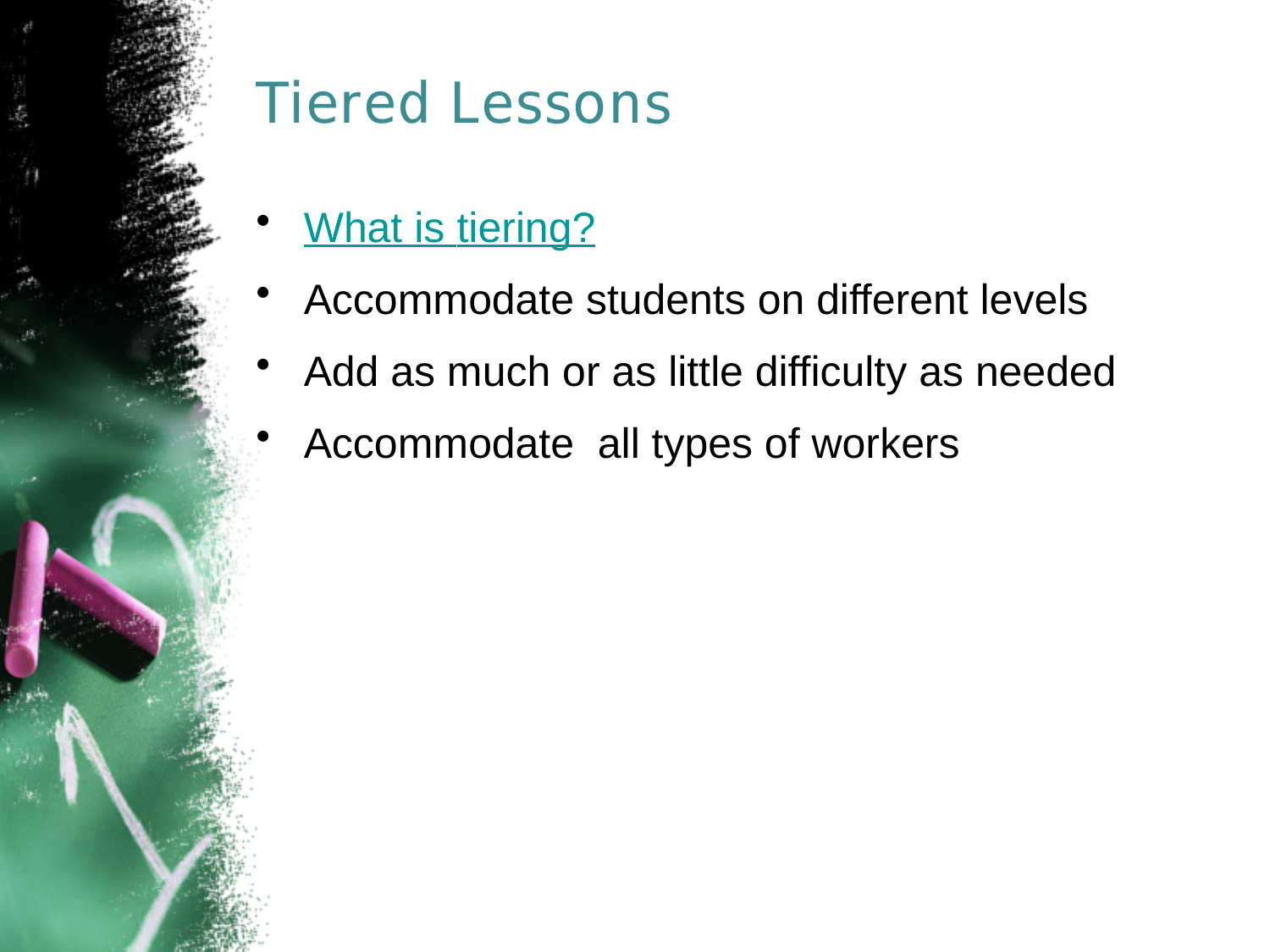

# Tiered Lessons
What is tiering?
Accommodate students on different levels
Add as much or as little difficulty as needed
Accommodate  all types of workers